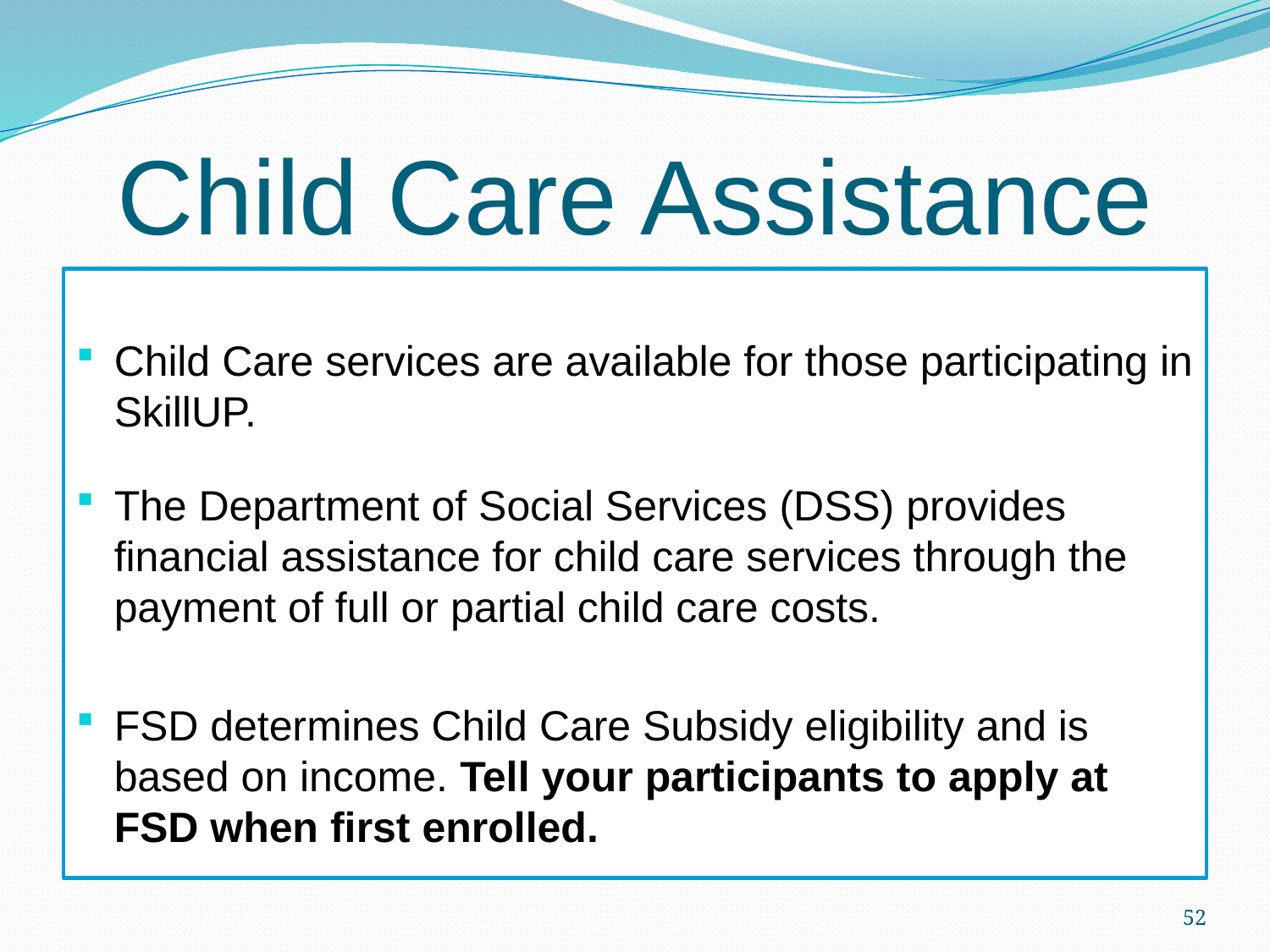

# Child Care Assistance

Child Care services are available for those participating in SkillUP.

The Department of Social Services (DSS) provides financial assistance for child care services through the payment of full or partial child care costs.

FSD determines Child Care Subsidy eligibility and is based on income. Tell your participants to apply at FSD when first enrolled.

52